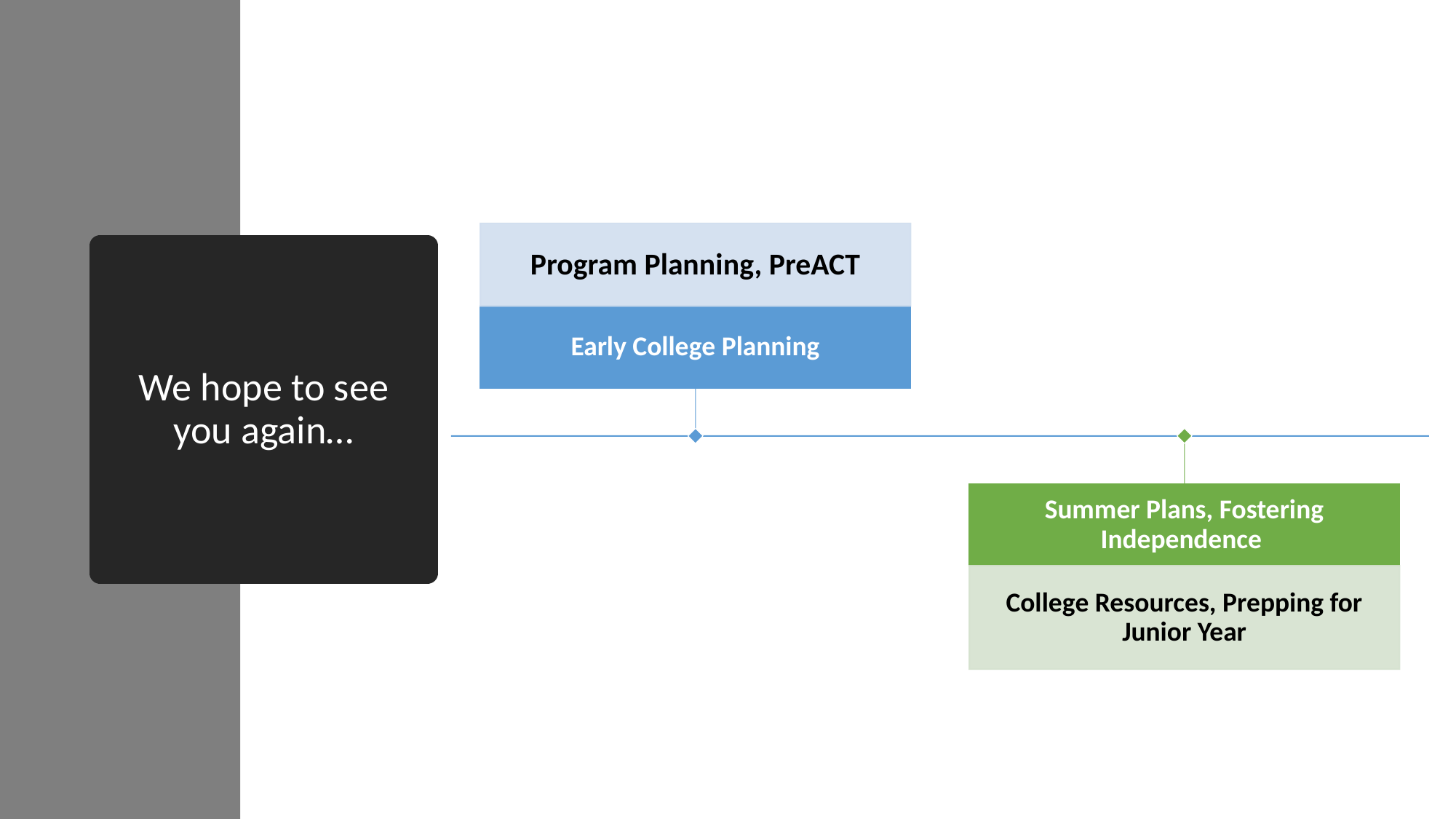

Early College Planning
Program Planning, PreACT
Summer Plans, Fostering Independence
College Resources, Prepping for Junior Year
# We hope to see you again…